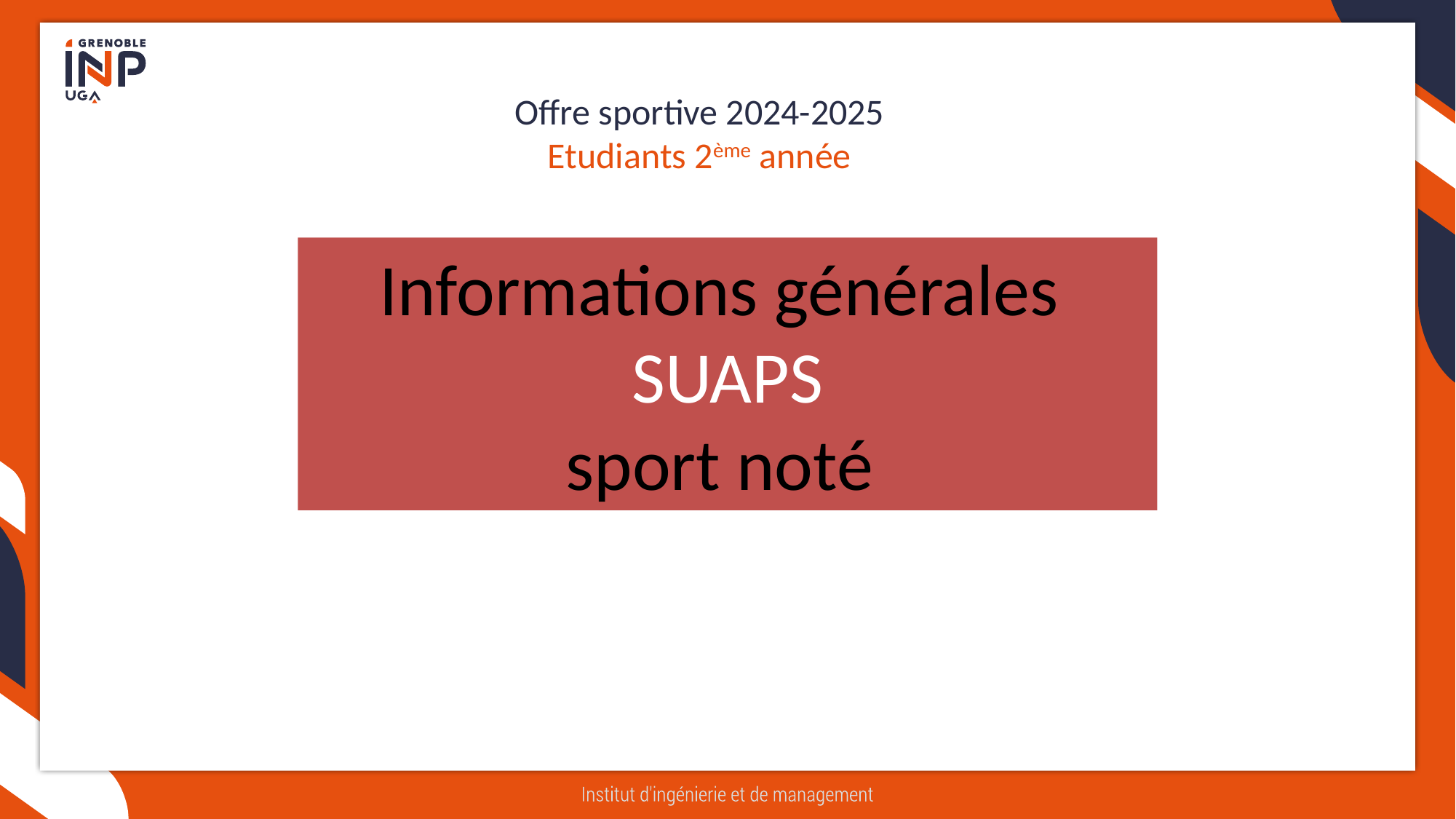

Offre sportive 2024-2025
Etudiants 2ème année
Informations générales
SUAPS
sport noté